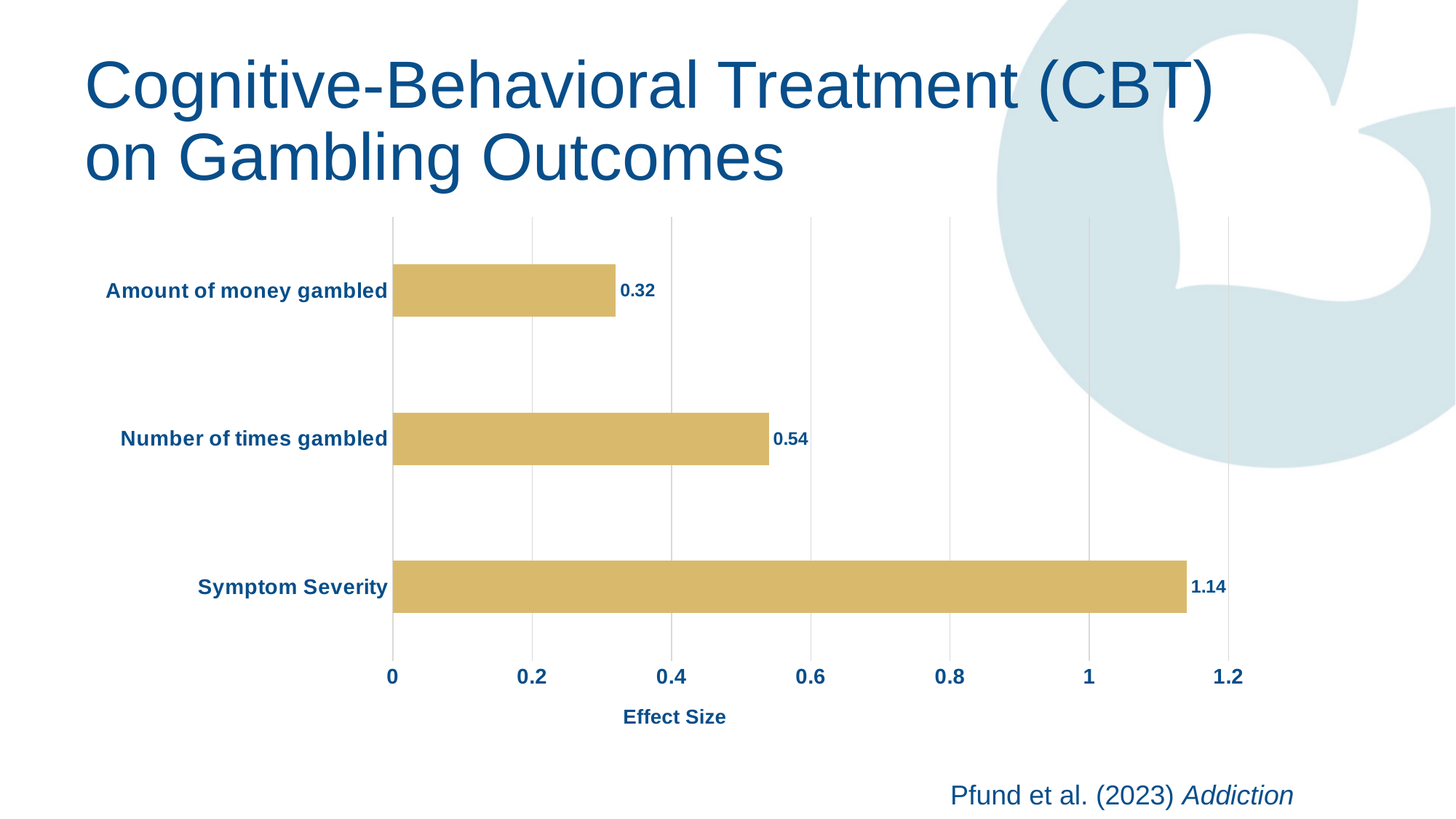

# Cognitive-Behavioral Treatment (CBT) on Gambling Outcomes

### Chart

| Category | Series 1 |
|---|---|
| Symptom Severity | 1.14 |
| Number of times gambled | 0.54 |
| Amount of money gambled | 0.32 |
Pfund et al. (2023) Addiction